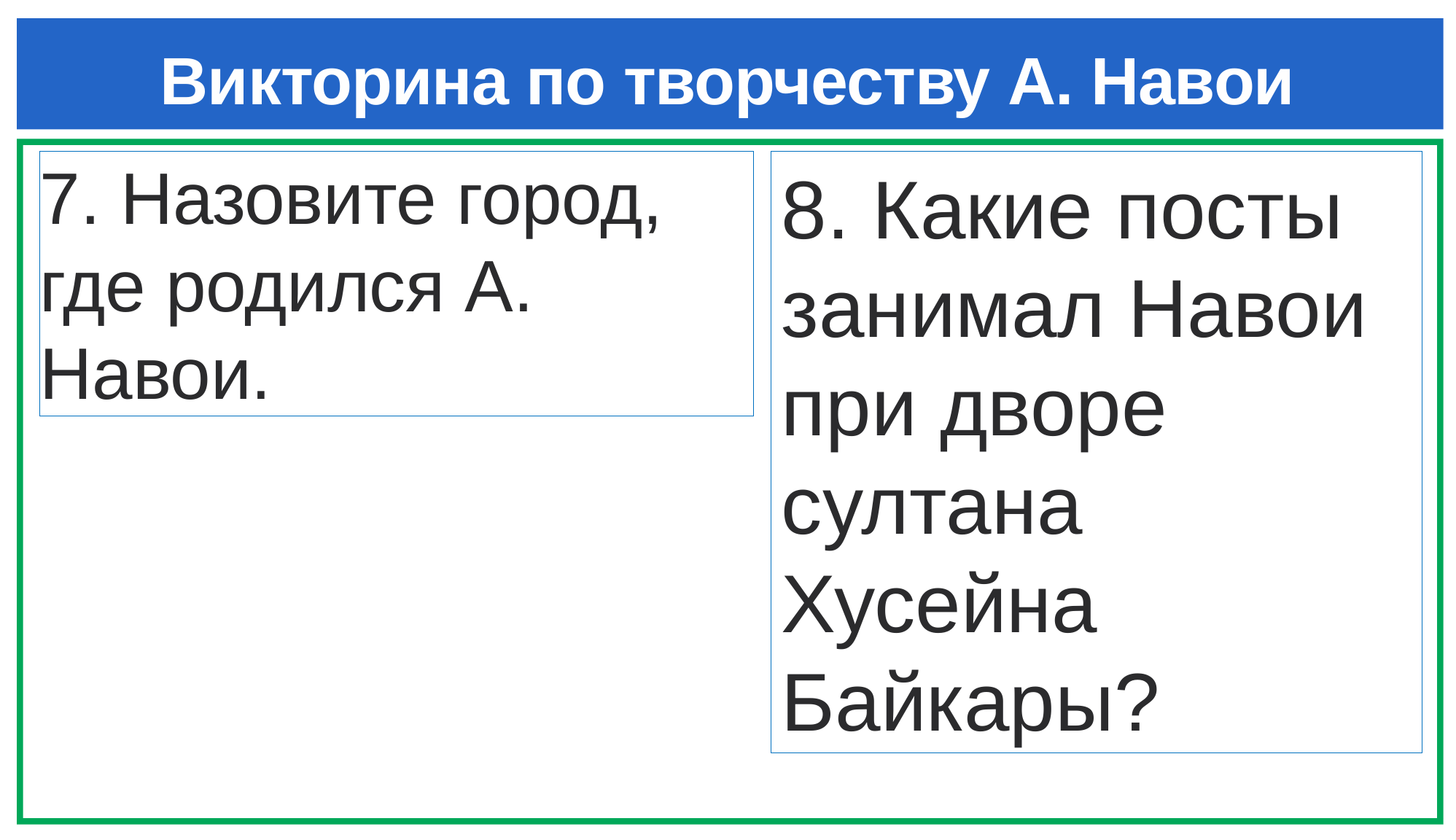

# Викторина по творчеству А. Навои
7. Назовите город, где родился А. Навои.
8. Какие посты занимал Навои при дворе султана Хусейна Байкары?